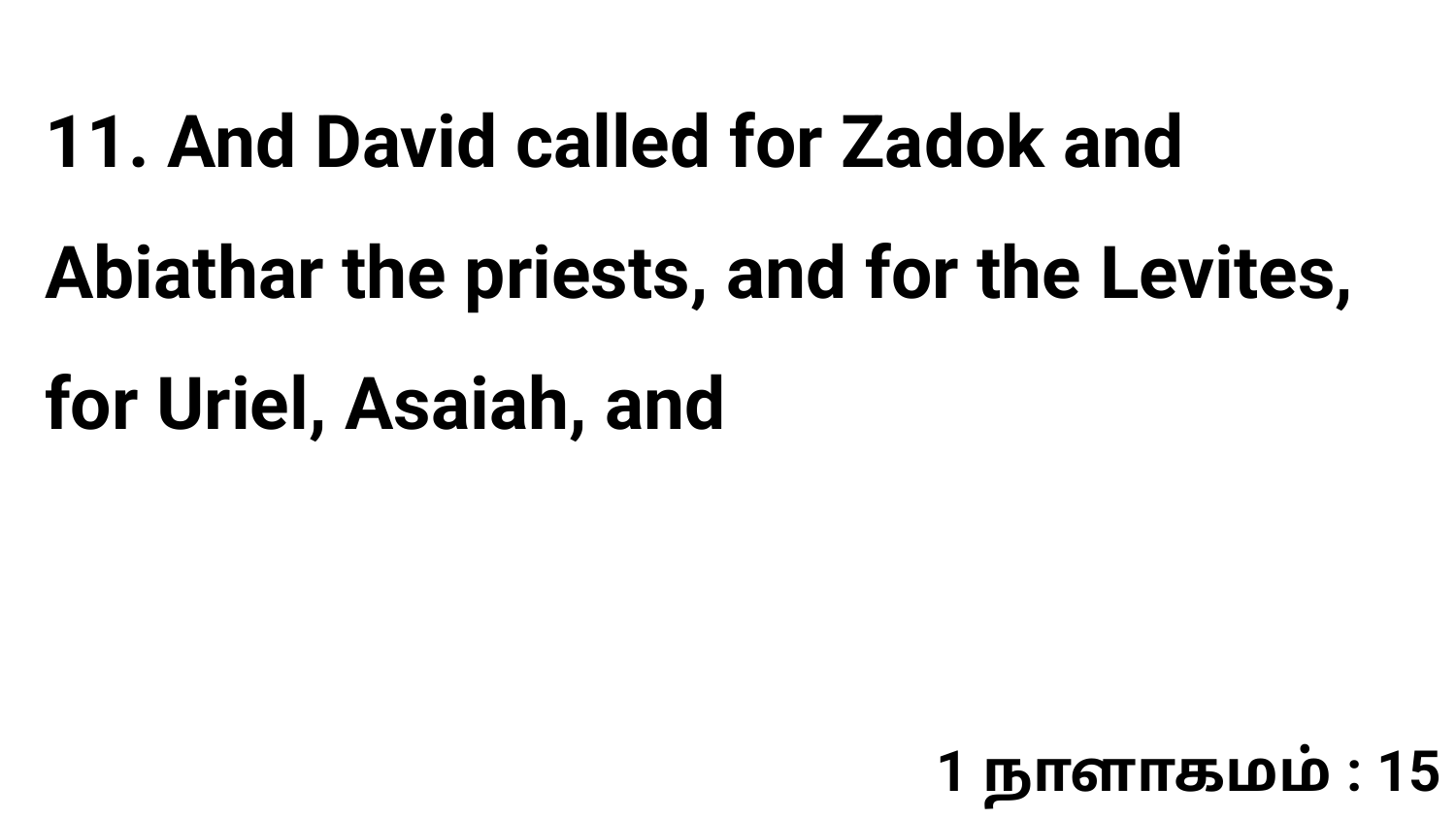

11. And David called for Zadok and Abiathar the priests, and for the Levites, for Uriel, Asaiah, and
1 நாளாகமம் : 15